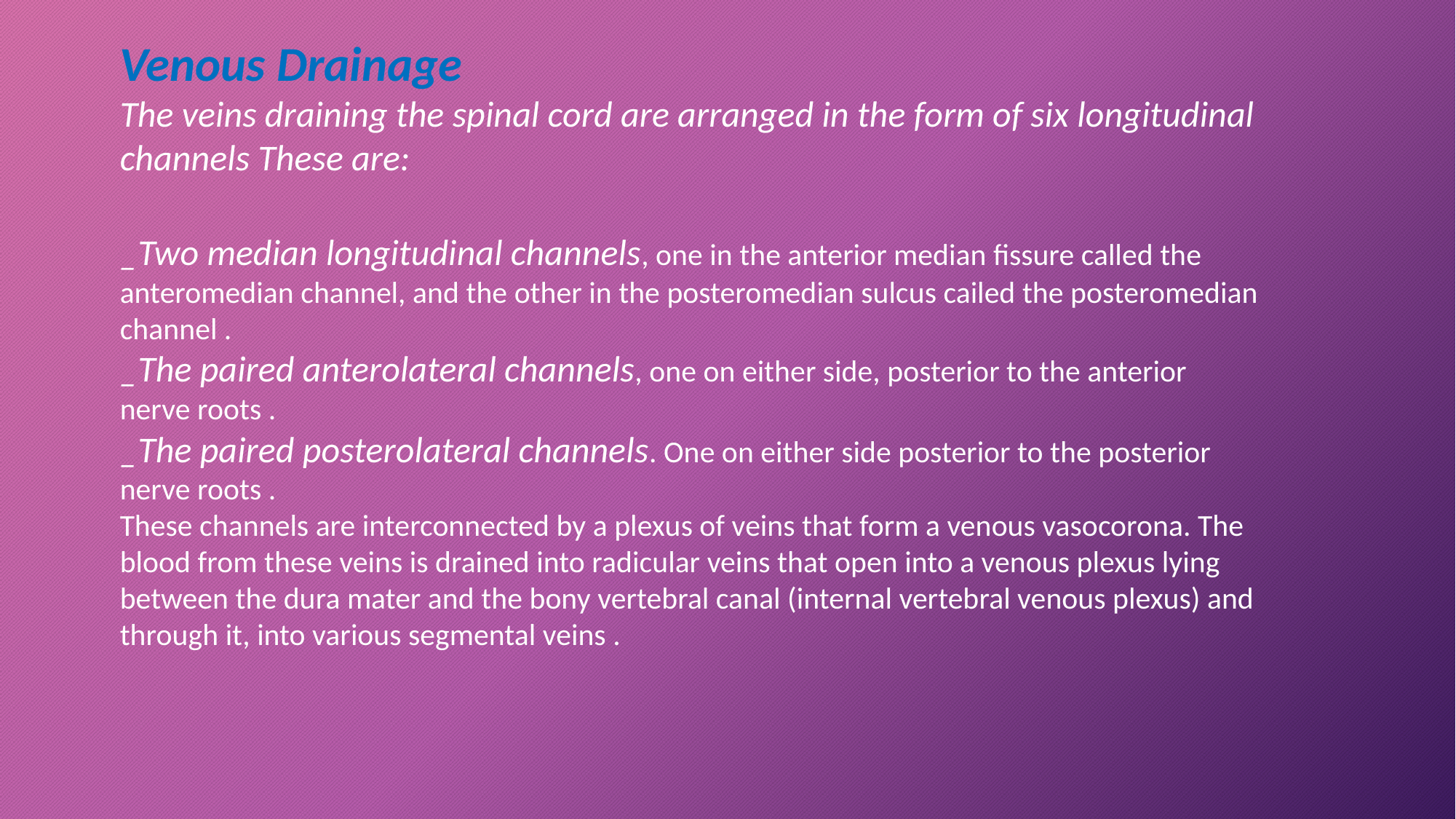

Venous Drainage
The veins draining the spinal cord are arranged in the form of six longitudinal channels These are:

_Two median longitudinal channels, one in the anterior median fissure called the anteromedian channel, and the other in the posteromedian sulcus cailed the posteromedian channel .
_The paired anterolateral channels, one on either side, posterior to the anterior nerve roots .
_The paired posterolateral channels. One on either side posterior to the posterior nerve roots .
These channels are interconnected by a plexus of veins that form a venous vasocorona. The blood from these veins is drained into radicular veins that open into a venous plexus lying between the dura mater and the bony vertebral canal (internal vertebral venous plexus) and through it, into various segmental veins .